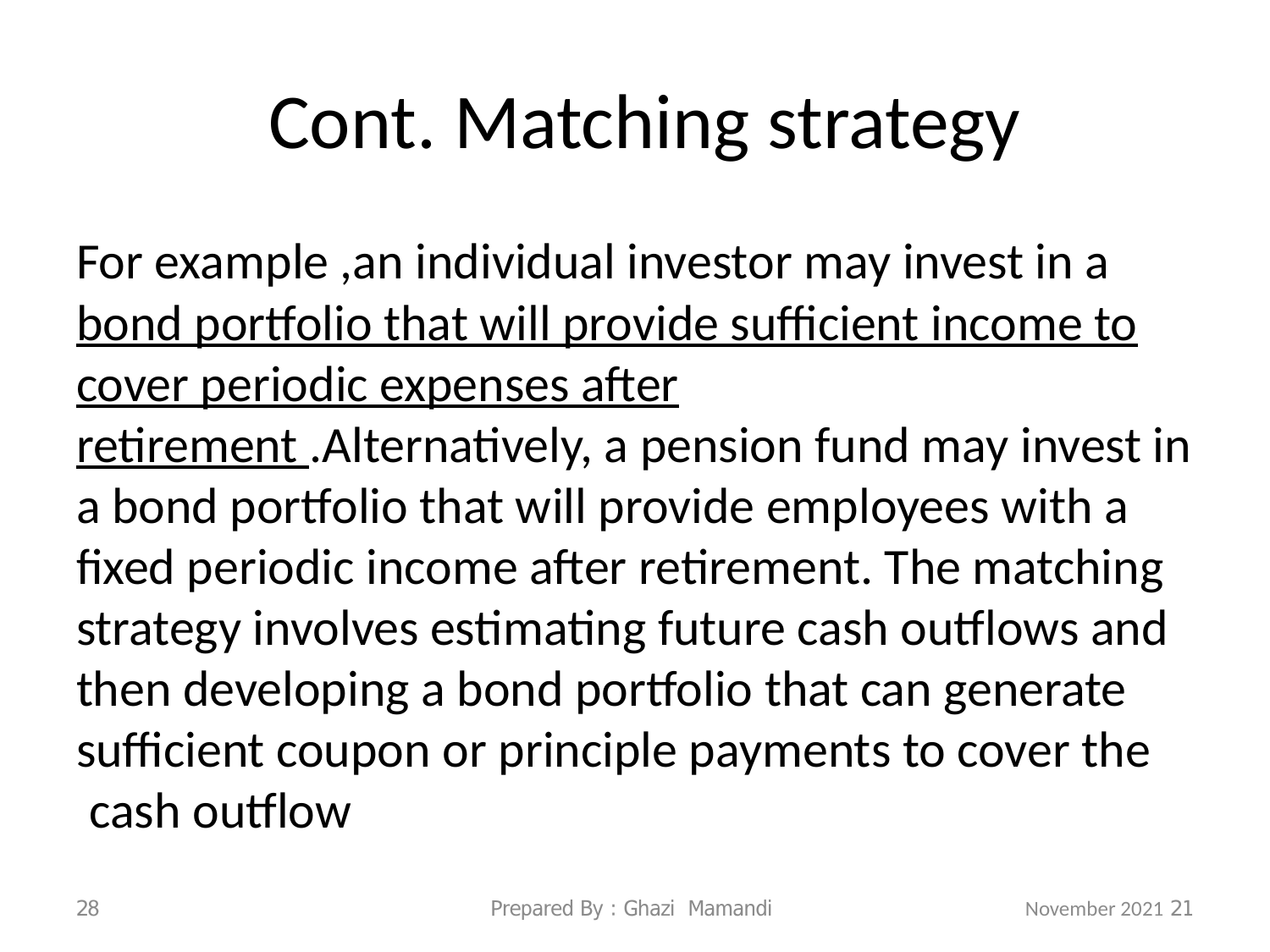

# Cont. Matching strategy
For example ,an individual investor may invest in a bond portfolio that will provide sufficient income to cover periodic expenses after retirement .Alternatively, a pension fund may invest in a bond portfolio that will provide employees with a fixed periodic income after retirement. The matching strategy involves estimating future cash outflows and then developing a bond portfolio that can generate sufficient coupon or principle payments to cover the cash outflow
28
Prepared By : Ghazi  Mamandi
21 November 2021